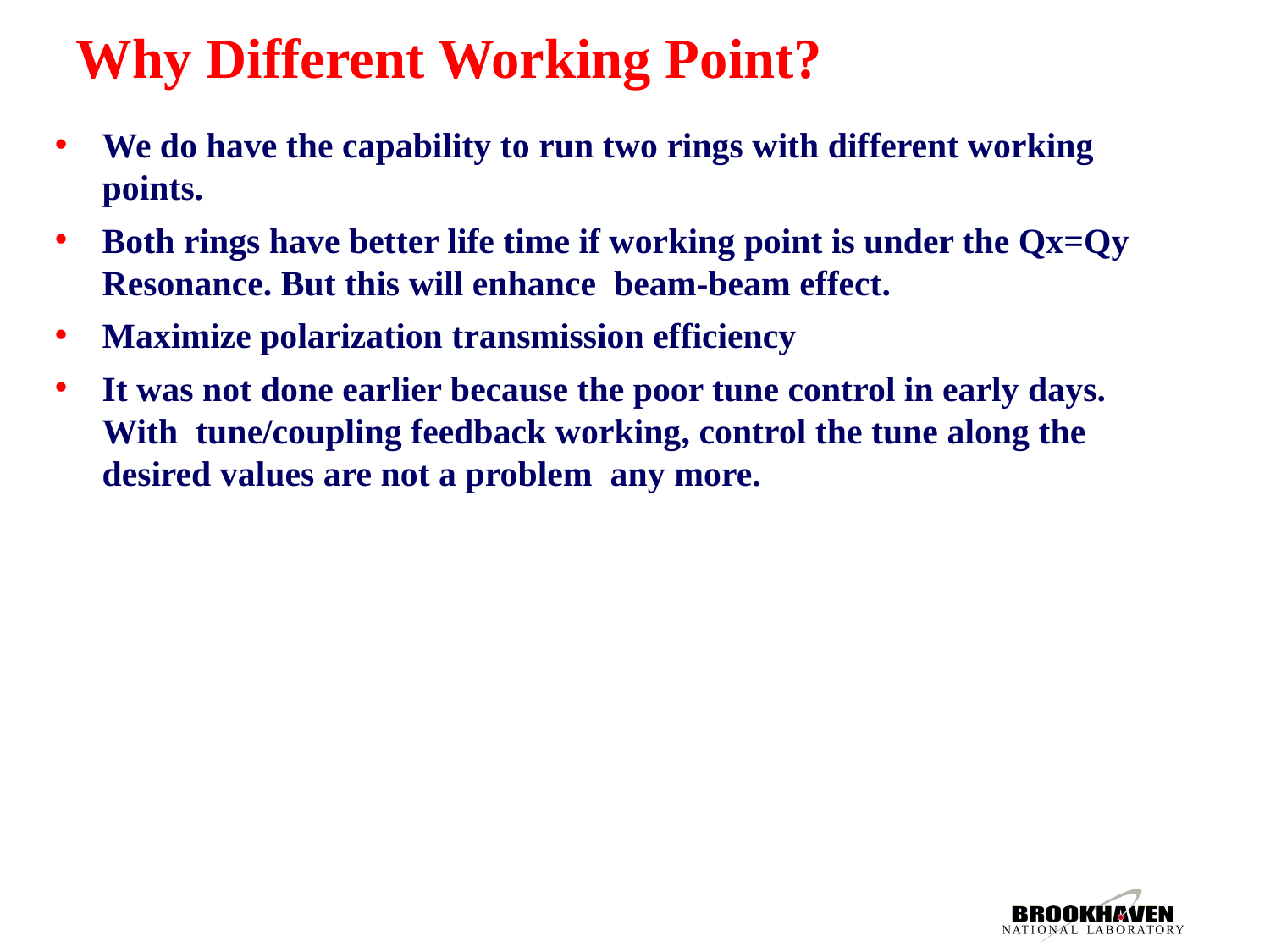

Why Different Working Point?
We do have the capability to run two rings with different working points.
Both rings have better life time if working point is under the Qx=Qy Resonance. But this will enhance  beam-beam effect.
Maximize polarization transmission efficiency
It was not done earlier because the poor tune control in early days. With  tune/coupling feedback working, control the tune along the desired values are not a problem  any more.